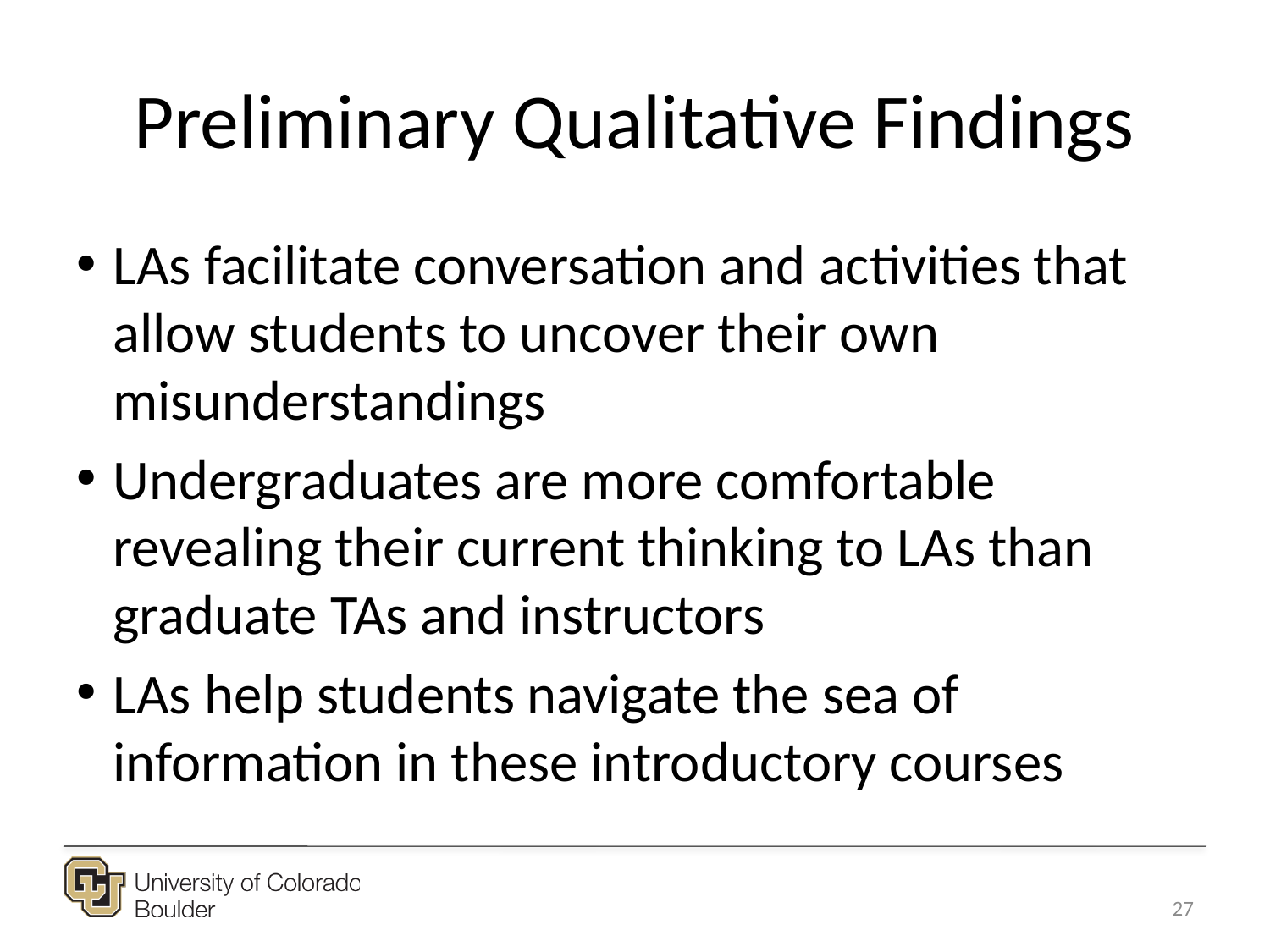

# Preliminary Qualitative Findings
LAs facilitate conversation and activities that allow students to uncover their own misunderstandings
Undergraduates are more comfortable revealing their current thinking to LAs than graduate TAs and instructors
LAs help students navigate the sea of information in these introductory courses

27